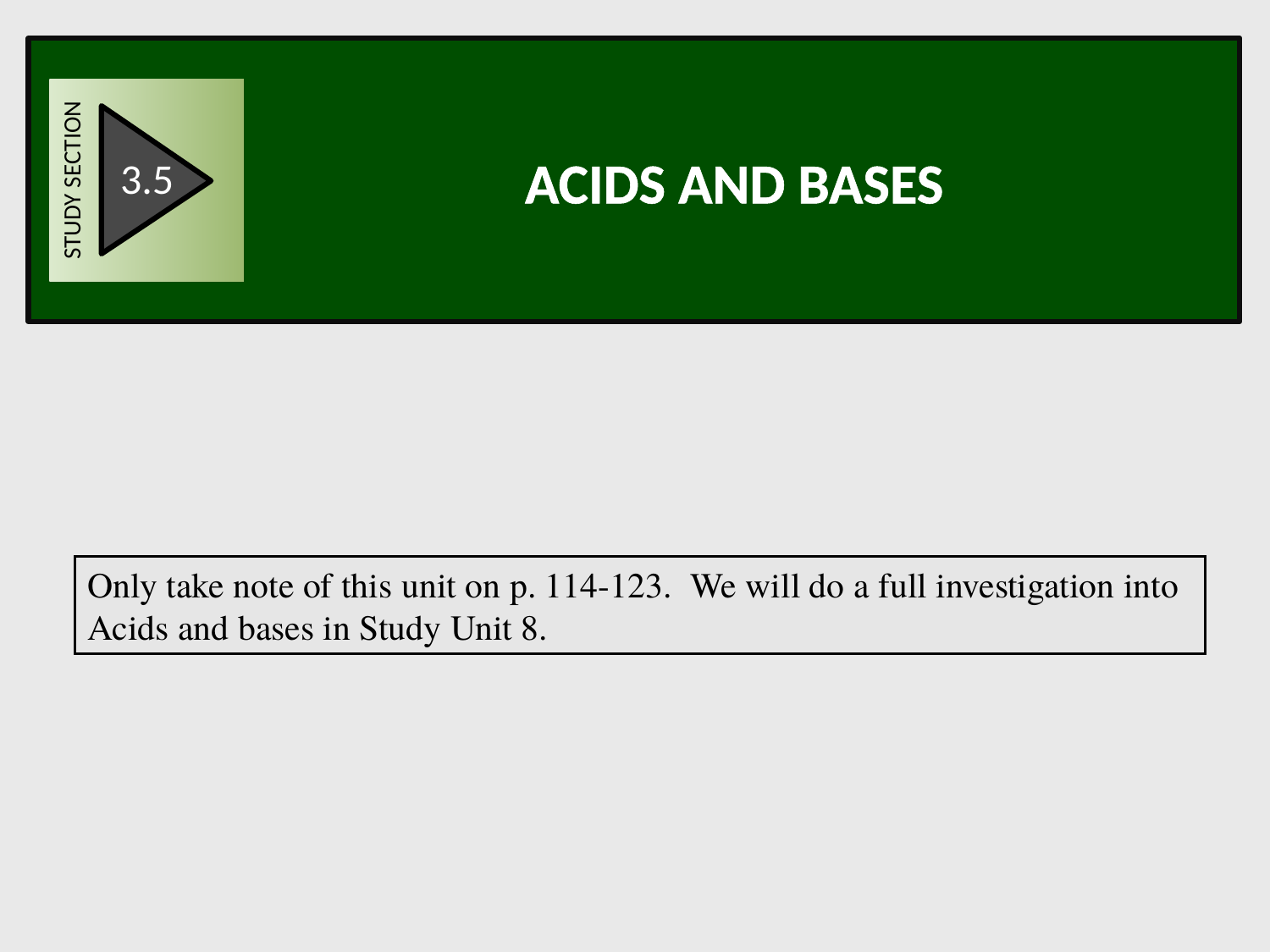

STUDY SECTION

3.5
Acids and bases
Only take note of this unit on p. 114-123.  We will do a full investigation into Acids and bases in Study Unit 8.